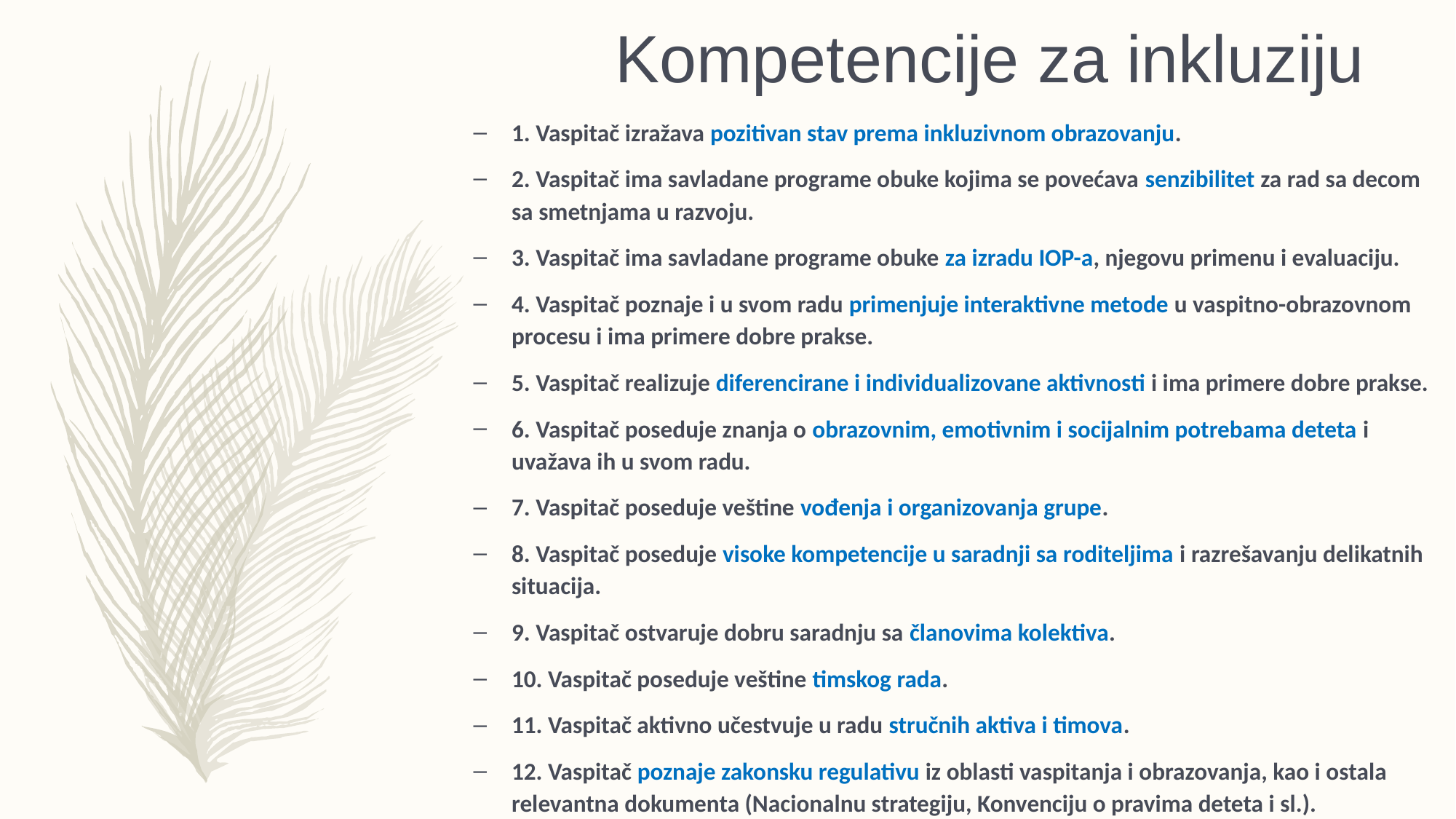

Kompetencije za inkluziju
1. Vaspitač izražava pozitivan stav prema inkluzivnom obrazovanju.
2. Vaspitač ima savladane programe obuke kojima se povećava senzibilitet za rad sa decom sa smetnjama u razvoju.
3. Vaspitač ima savladane programe obuke za izradu IOP-a, njegovu primenu i evaluaciju.
4. Vaspitač poznaje i u svom radu primenjuje interaktivne metode u vaspitno-obrazovnom procesu i ima primere dobre prakse.
5. Vaspitač realizuje diferencirane i individualizovane aktivnosti i ima primere dobre prakse.
6. Vaspitač poseduje znanja o obrazovnim, emotivnim i socijalnim potrebama deteta i uvažava ih u svom radu.
7. Vaspitač poseduje veštine vođenja i organizovanja grupe.
8. Vaspitač poseduje visoke kompetencije u saradnji sa roditeljima i razrešavanju delikatnih situacija.
9. Vaspitač ostvaruje dobru saradnju sa članovima kolektiva.
10. Vaspitač poseduje veštine timskog rada.
11. Vaspitač aktivno učestvuje u radu stručnih aktiva i timova.
12. Vaspitač poznaje zakonsku regulativu iz oblasti vaspitanja i obrazovanja, kao i ostala relevantna dokumenta (Nacionalnu strategiju, Konvenciju o pravima deteta i sl.).